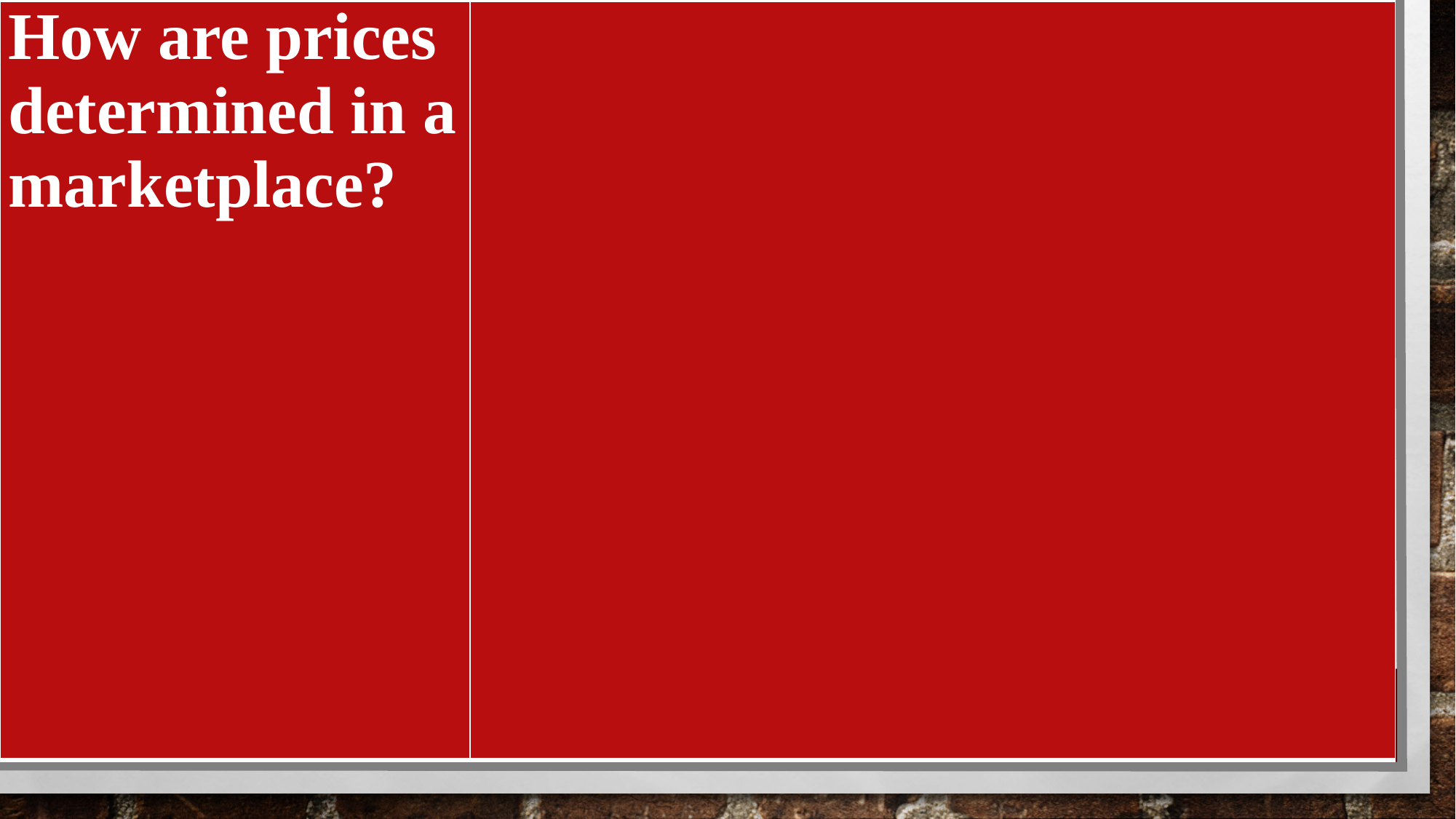

| How are prices determined in a marketplace? |  |
| --- | --- |